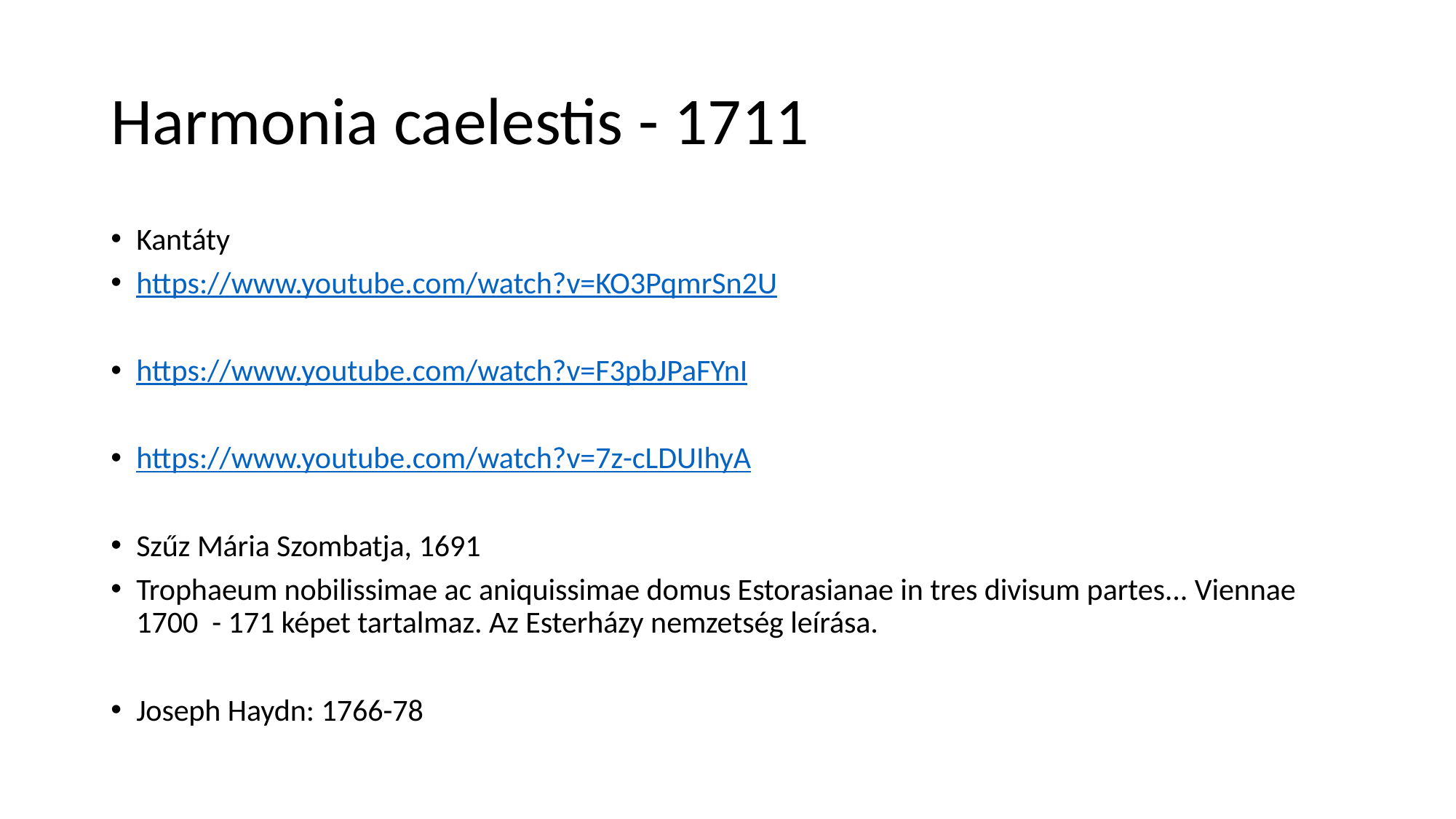

# Harmonia caelestis - 1711
Kantáty
https://www.youtube.com/watch?v=KO3PqmrSn2U

https://www.youtube.com/watch?v=F3pbJPaFYnI

https://www.youtube.com/watch?v=7z-cLDUIhyA

Szűz Mária Szombatja, 1691
Trophaeum nobilissimae ac aniquissimae domus Estorasianae in tres divisum partes... Viennae 1700  - 171 képet tartalmaz. Az Esterházy nemzetség leírása.

Joseph Haydn: 1766-78